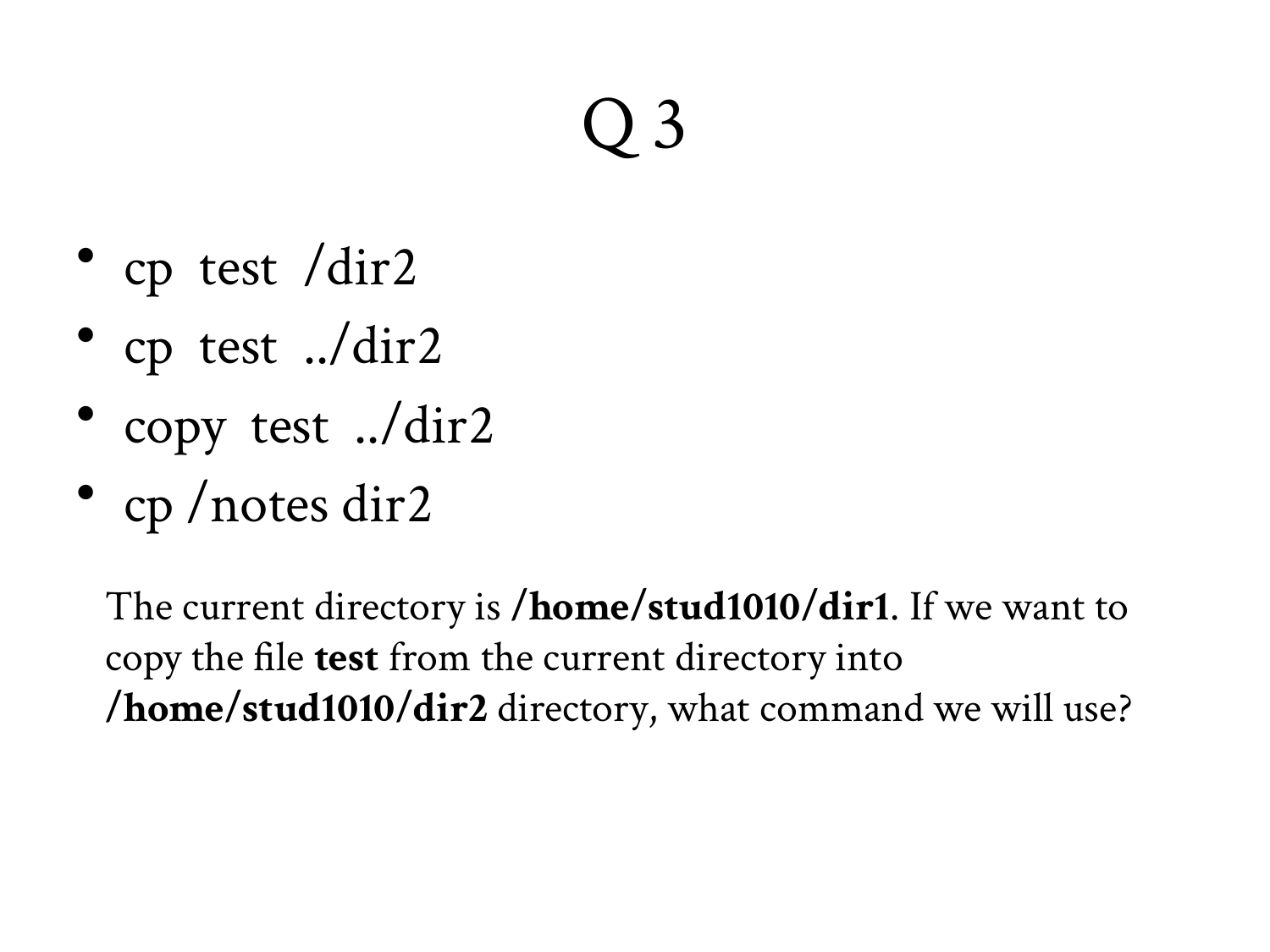

# Q 3
cp  test  /dir2
cp  test  ../dir2
copy  test  ../dir2
cp /notes dir2
The current directory is /home/stud1010/dir1. If we want to copy the file test from the current directory into /home/stud1010/dir2 directory, what command we will use?